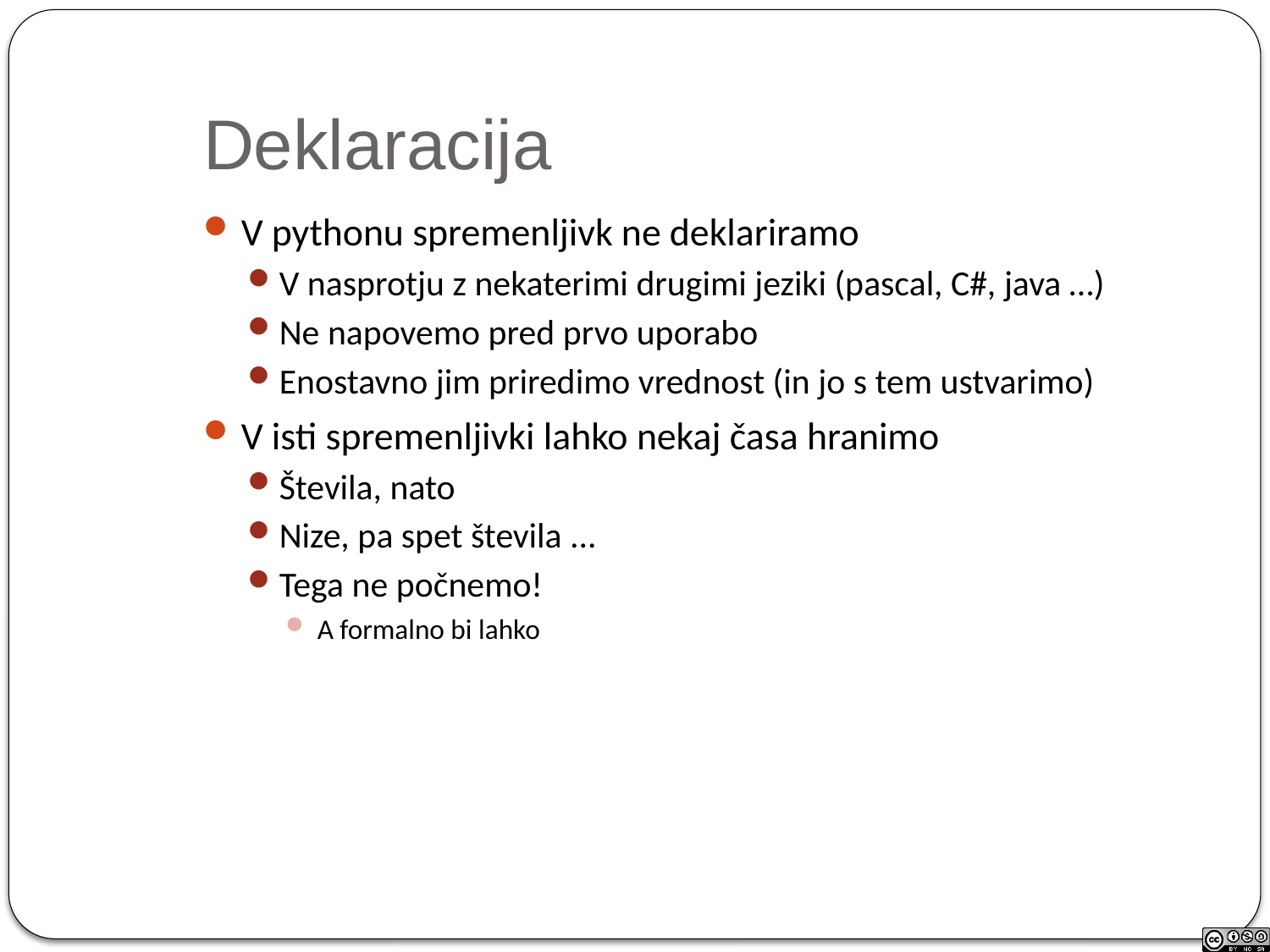

Deklaracija
V pythonu spremenljivk ne deklariramo
V nasprotju z nekaterimi drugimi jeziki (pascal, C#, java …)
Ne napovemo pred prvo uporabo
Enostavno jim priredimo vrednost (in jo s tem ustvarimo)
V isti spremenljivki lahko nekaj časa hranimo
Števila, nato
Nize, pa spet števila ...
Tega ne počnemo!
A formalno bi lahko